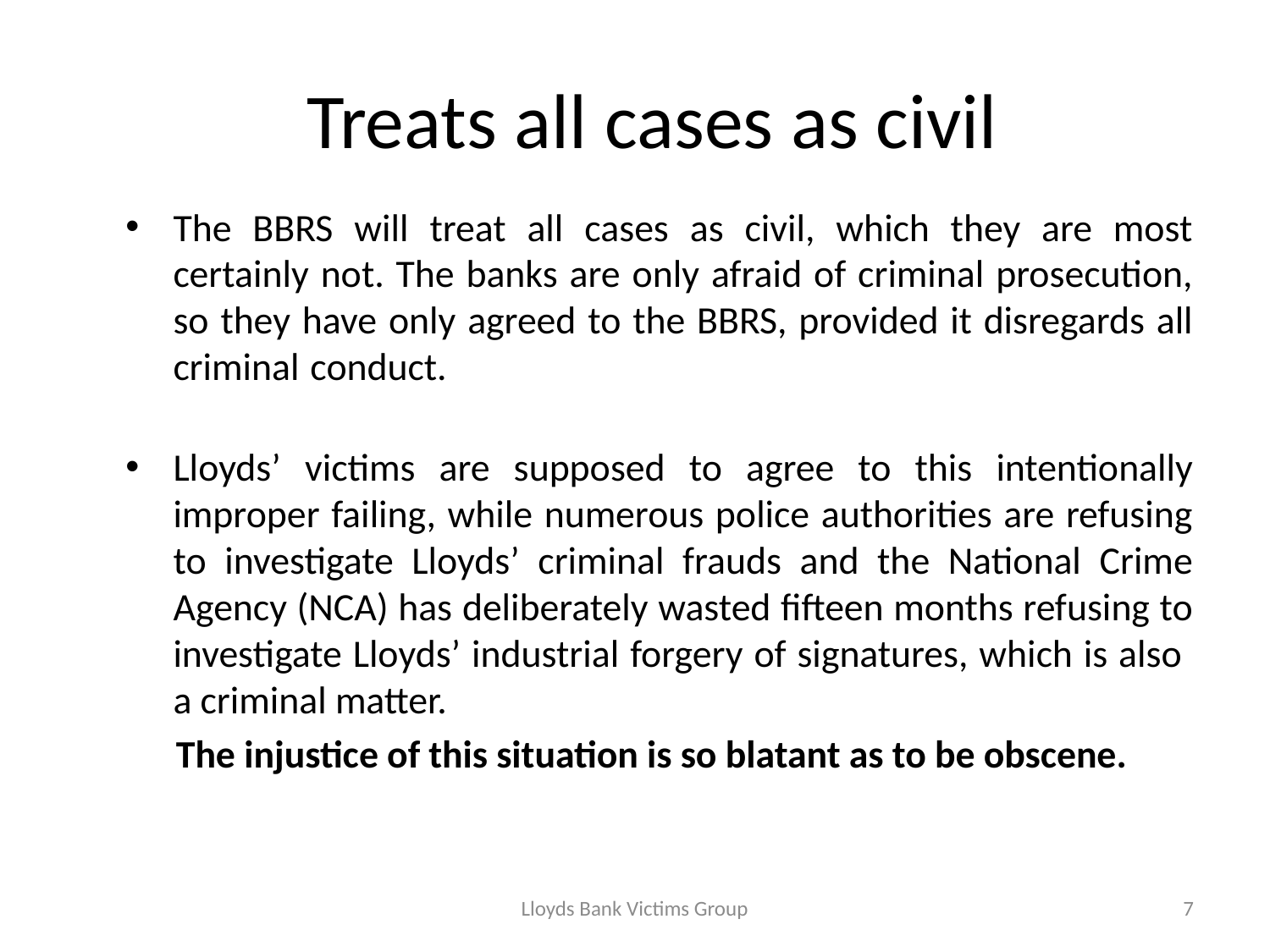

# Treats all cases as civil
The BBRS will treat all cases as civil, which they are most certainly not. The banks are only afraid of criminal prosecution, so they have only agreed to the BBRS, provided it disregards all criminal conduct.
Lloyds’ victims are supposed to agree to this intentionally improper failing, while numerous police authorities are refusing to investigate Lloyds’ criminal frauds and the National Crime Agency (NCA) has deliberately wasted fifteen months refusing to investigate Lloyds’ industrial forgery of signatures, which is also  a criminal matter.
The injustice of this situation is so blatant as to be obscene.

Lloyds Bank Victims Group
7